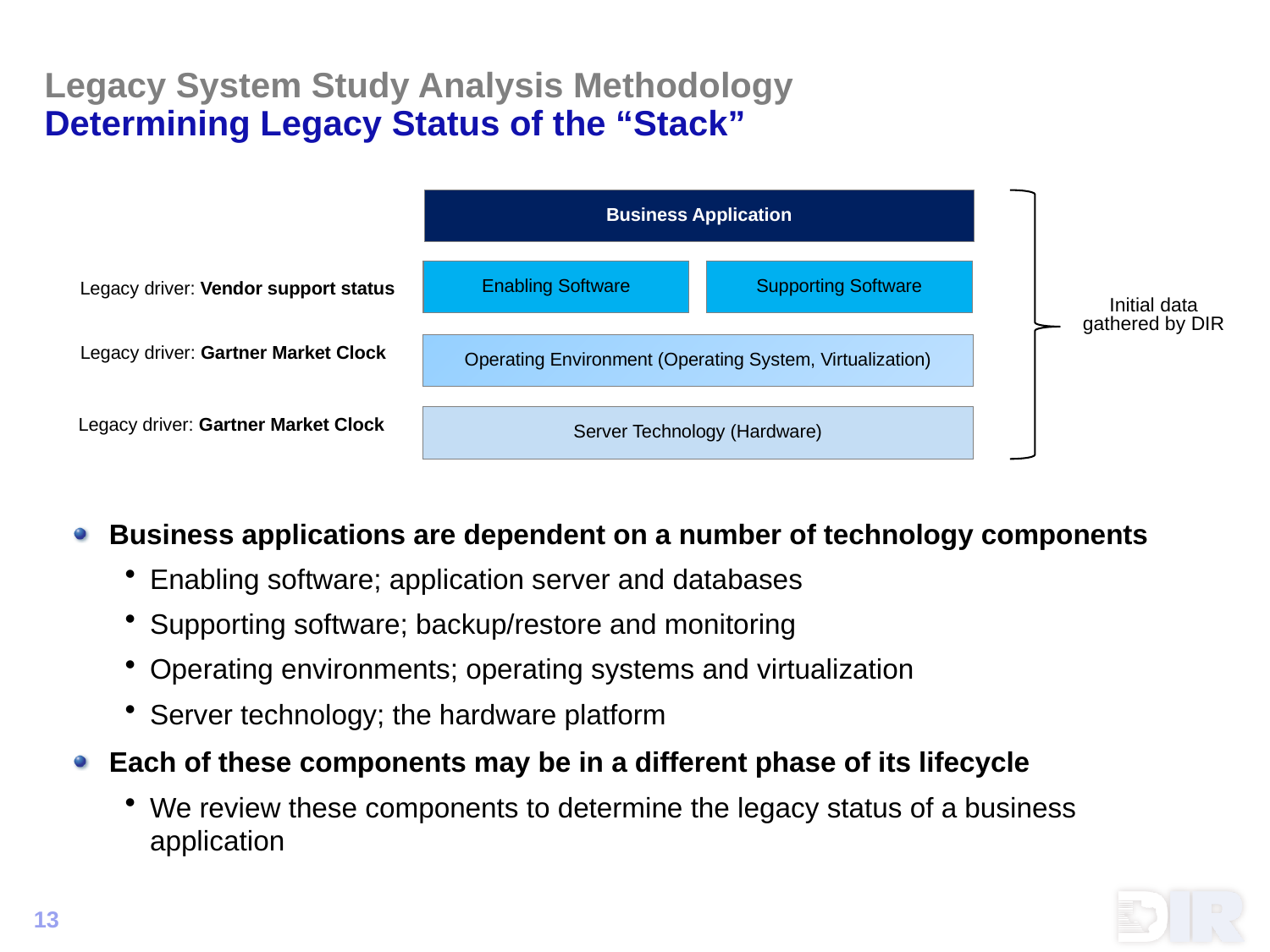

# Legacy System Study Analysis Methodology Determining Legacy Status of the “Stack”

Business Application
Enabling Software
Supporting Software
Legacy driver: Vendor support status
Initial data gathered by DIR
Operating Environment (Operating System, Virtualization)
Legacy driver: Gartner Market Clock
Server Technology (Hardware)
Legacy driver: Gartner Market Clock
Business applications are dependent on a number of technology components
Enabling software; application server and databases
Supporting software; backup/restore and monitoring
Operating environments; operating systems and virtualization
Server technology; the hardware platform
Each of these components may be in a different phase of its lifecycle
We review these components to determine the legacy status of a business application
13